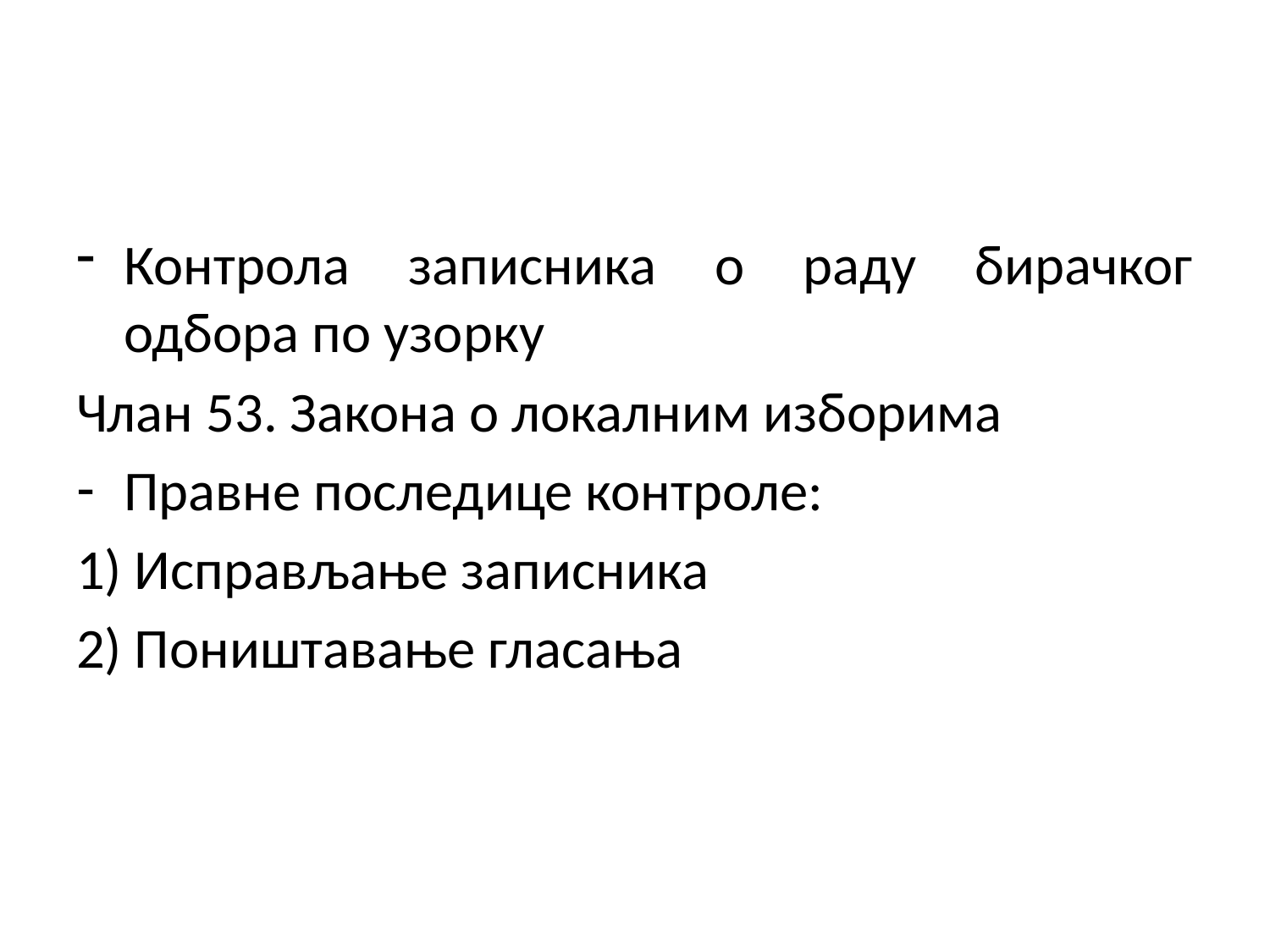

#
Контрола записника о раду бирачког одбора по узорку
Члан 53. Закона о локалним изборима
Правне последице контроле:
1) Исправљање записника
2) Поништавање гласања